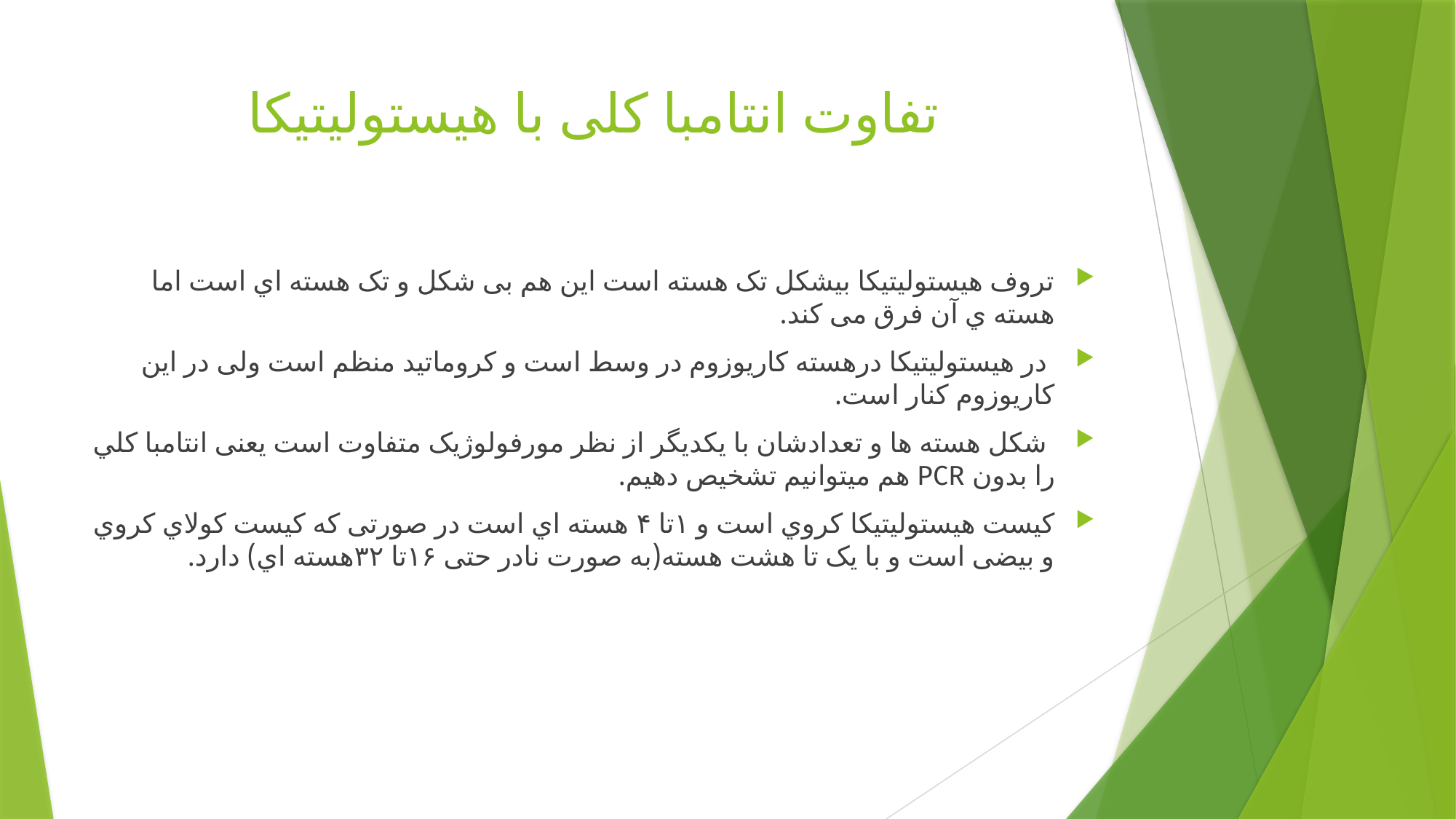

# تفاوت انتامبا کلی با هیستولیتیکا
تروف هیستولیتیکا بیشکل تک هسته است این هم بی شکل و تک هسته اي است اما هسته ي آن فرق می کند.
 در هیستولیتیکا درهسته کاریوزوم در وسط است و کروماتید منظم است ولی در این کاریوزوم کنار است.
 شکل هسته ها و تعدادشان با یکدیگر از نظر مورفولوژیک متفاوت است یعنی انتامبا کلي را بدون PCR هم میتوانیم تشخیص دهیم.
کیست هیستولیتیکا کروي است و ۱تا ۴ هسته اي است در صورتی که کیست کولاي کروي و بیضی است و با یک تا هشت هسته(به صورت نادر حتی ۱۶تا ۳۲هسته اي) دارد.